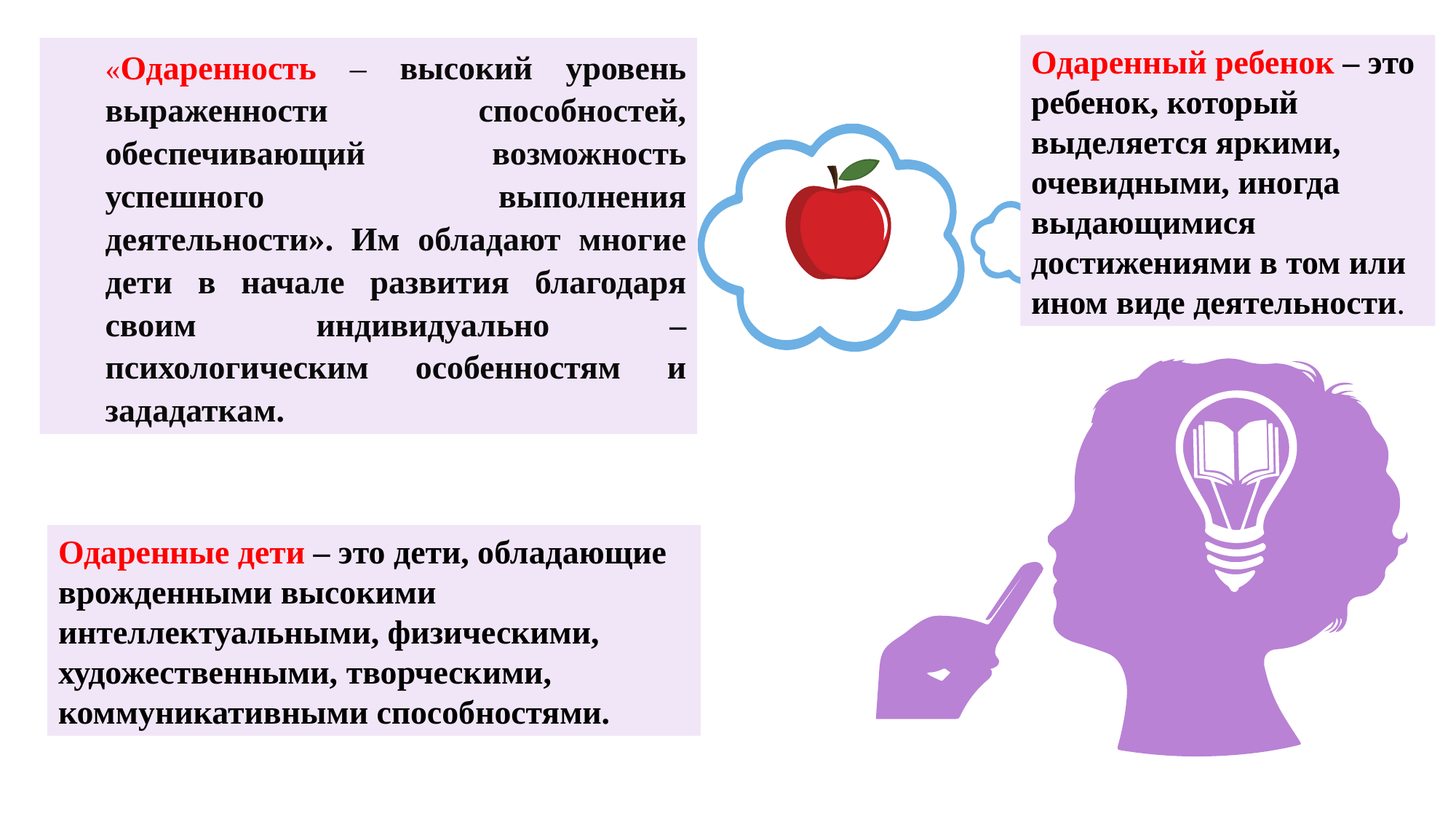

Одаренный ребенок – это ребенок, который выделяется яркими, очевидными, иногда выдающимися достижениями в том или ином виде деятельности.
«Одаренность – высокий уровень выраженности способностей, обеспечивающий возможность успешного выполнения деятельности». Им обладают многие дети в начале развития благодаря своим индивидуально – психологическим особенностям и зададаткам.

Одаренные дети – это дети, обладающие врожденными высокими интеллектуальными, физическими, художественными, творческими, коммуникативными способностями.